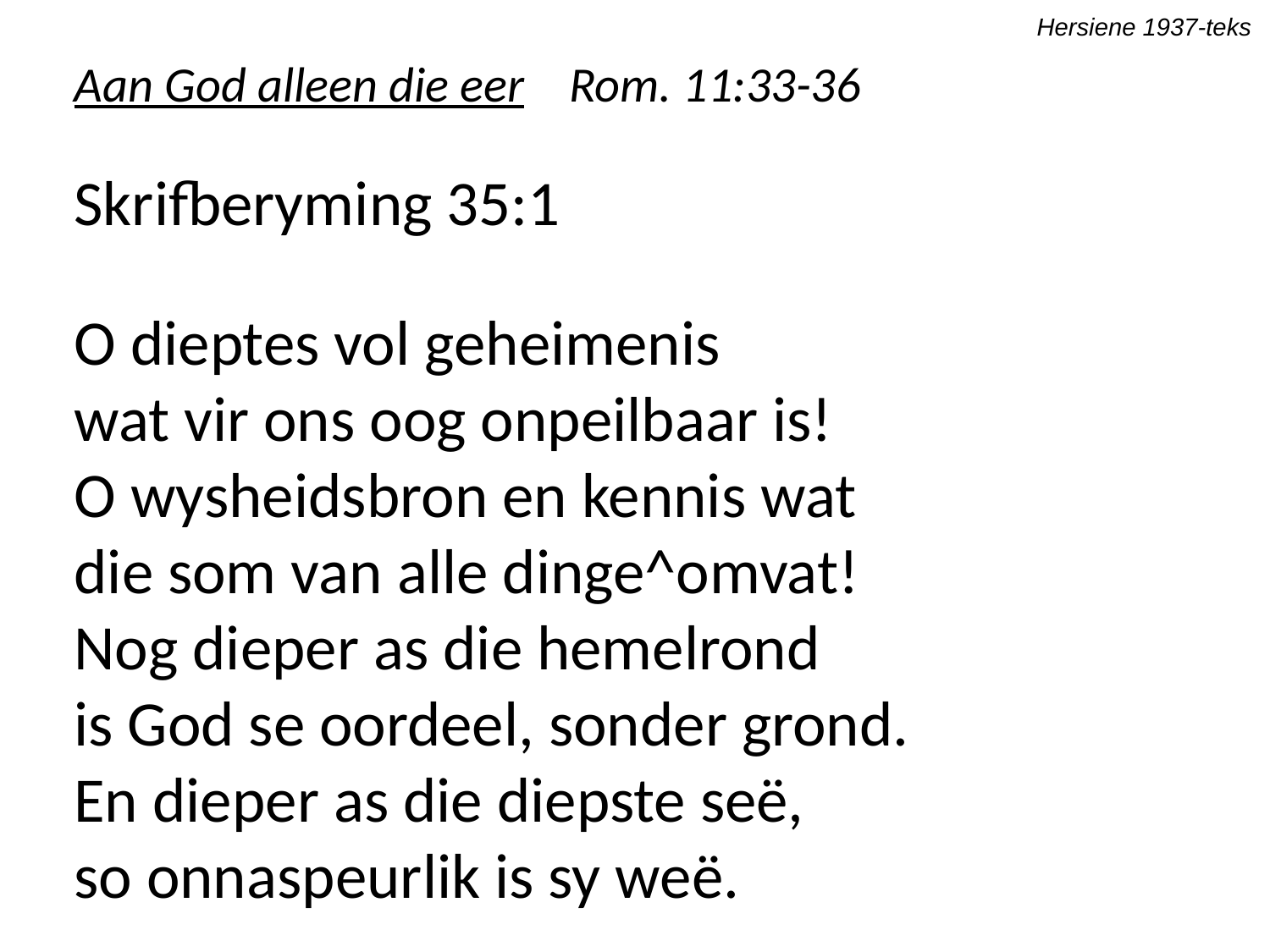

Hersiene 1937-teks
Aan God alleen die eer    Rom. 11:33-36

Skrifberyming 35:1

O dieptes vol geheimenis
wat vir ons oog onpeilbaar is!
O wysheidsbron en kennis wat
die som van alle dinge^omvat!
Nog dieper as die hemelrond
is God se oordeel, sonder grond.
En dieper as die diepste seë,
so onnaspeurlik is sy weë.